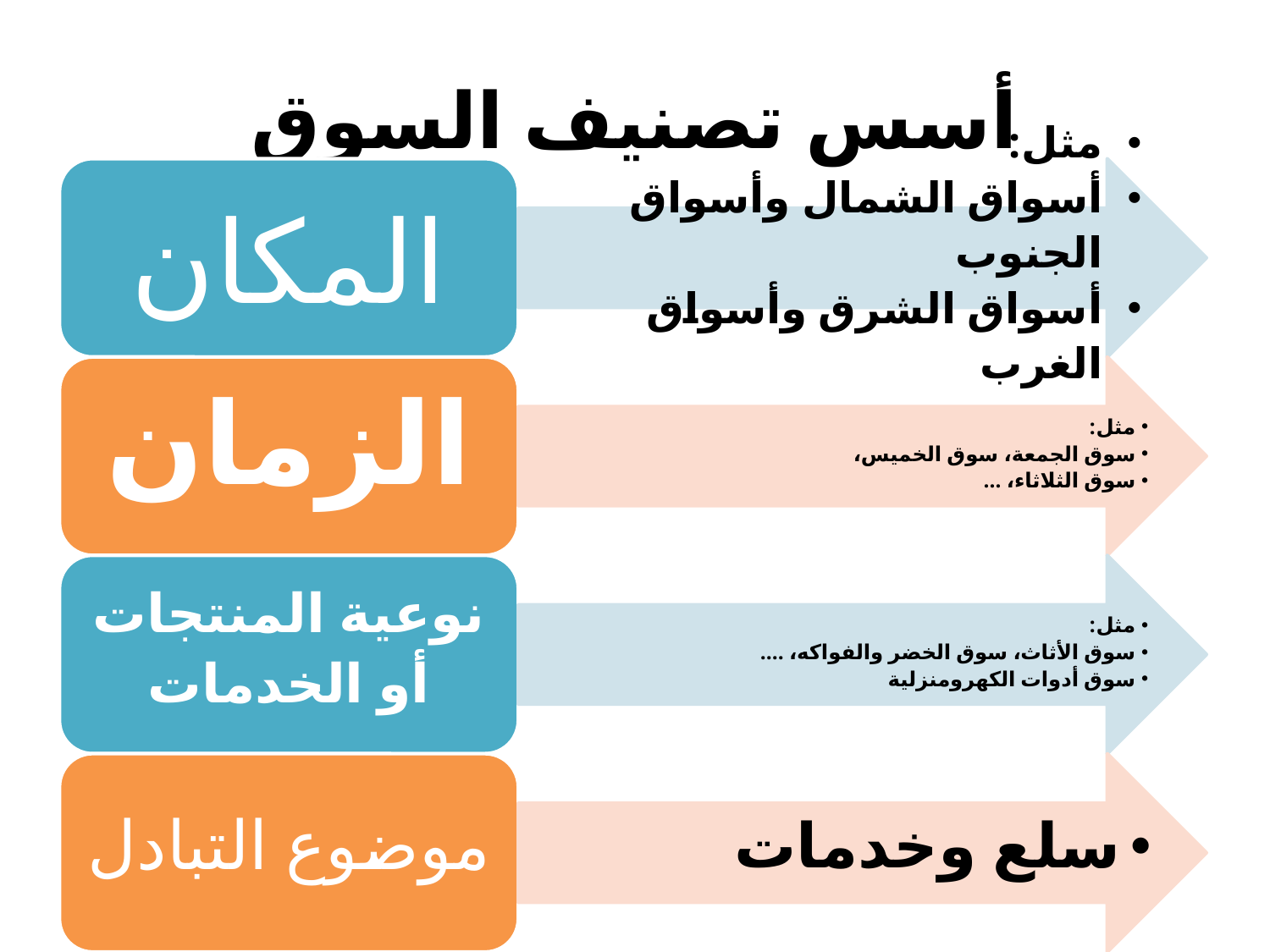

# أسس تصنيف السوق
المكان
مثل:
الزمان
مثل:
مثل:
سوق أدوات الكهرومنزلية
أسواق الشمال وأسواق الجنوب
سوق الجمعة، سوق الخميس،
موضوع التبادل
سلع وخدمات